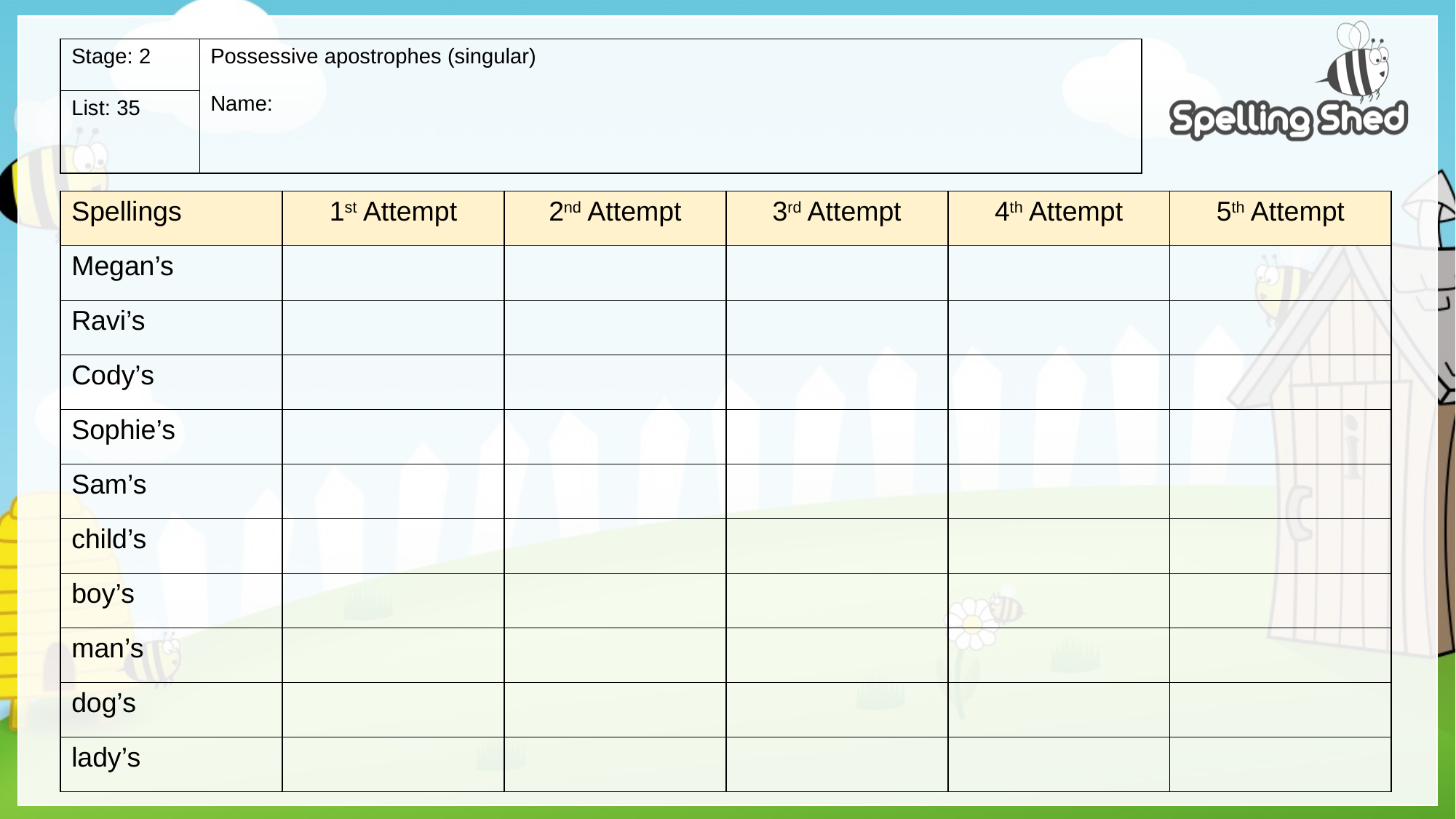

| Stage: 2 | Possessive apostrophes (singular) Name: |
| --- | --- |
| List: 35 |  |
| Spellings | 1st Attempt | 2nd Attempt | 3rd Attempt | 4th Attempt | 5th Attempt |
| --- | --- | --- | --- | --- | --- |
| Megan’s |  |  |  |  |  |
| Ravi’s |  |  |  |  |  |
| Cody’s |  |  |  |  |  |
| Sophie’s |  |  |  |  |  |
| Sam’s |  |  |  |  |  |
| child’s |  |  |  |  |  |
| boy’s |  |  |  |  |  |
| man’s |  |  |  |  |  |
| dog’s |  |  |  |  |  |
| lady’s |  |  |  |  |  |